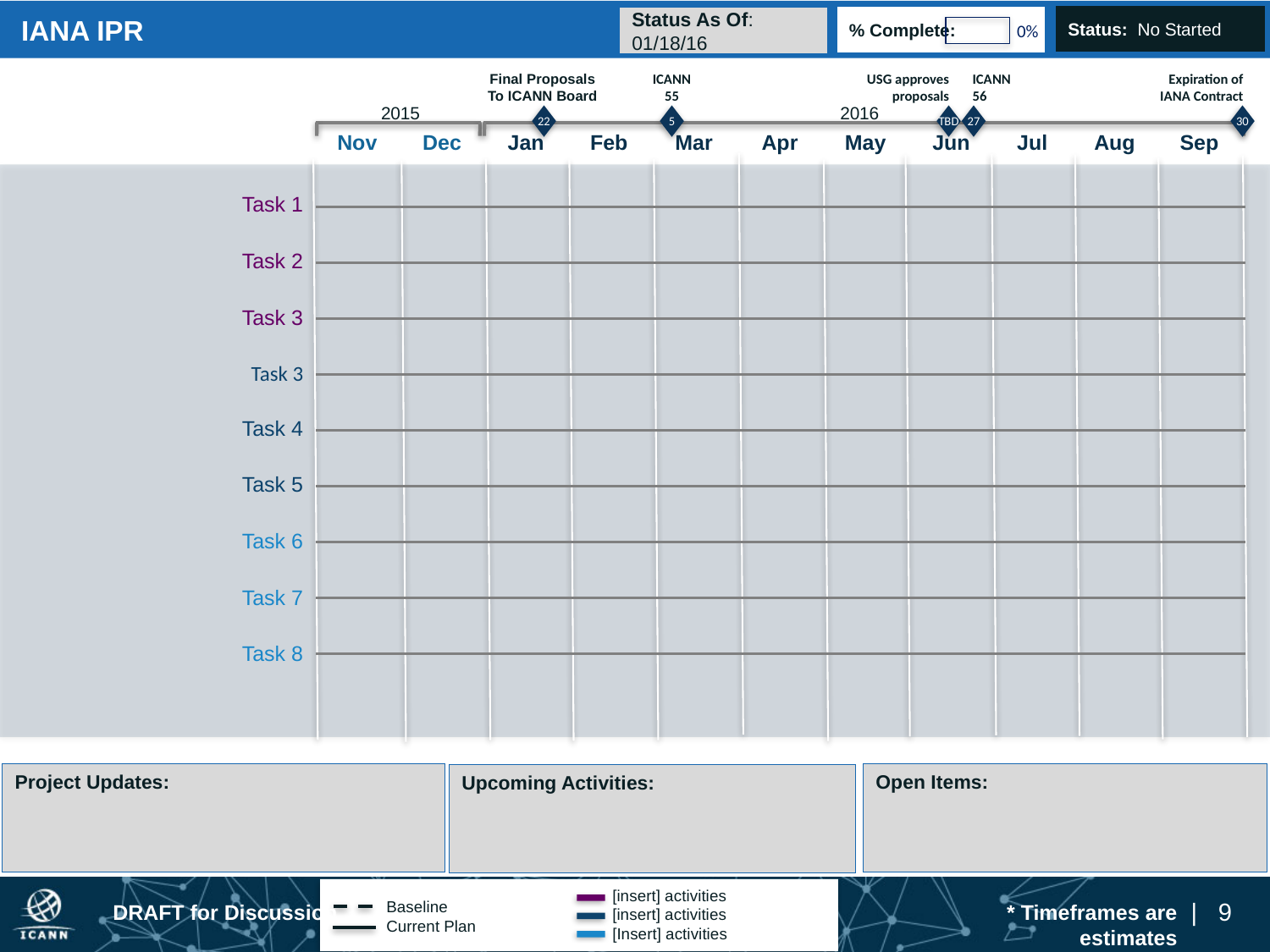

# IANA IPR
Status:  No Started
% Complete:
Status As Of: 01/18/16
 0%

USG approves proposals
Final Proposals
To ICANN Board
ICANN 55
ICANN 56
Expiration of IANA Contract
2015
2016
22
5
TBD
27
30
Nov
Dec
Jan
Feb
Mar
Apr
May
Jun
Jul
Aug
Sep

Task 1
Task 2
Task 3
Task 3
Task 4
Task 5
Task 6
Task 7
Task 8
Project Updates:
Open Items:

Upcoming Activities:

[insert] activities
[insert] activities
[Insert] activities
Baseline
Current Plan
DRAFT for Discussion
* Timeframes are estimates